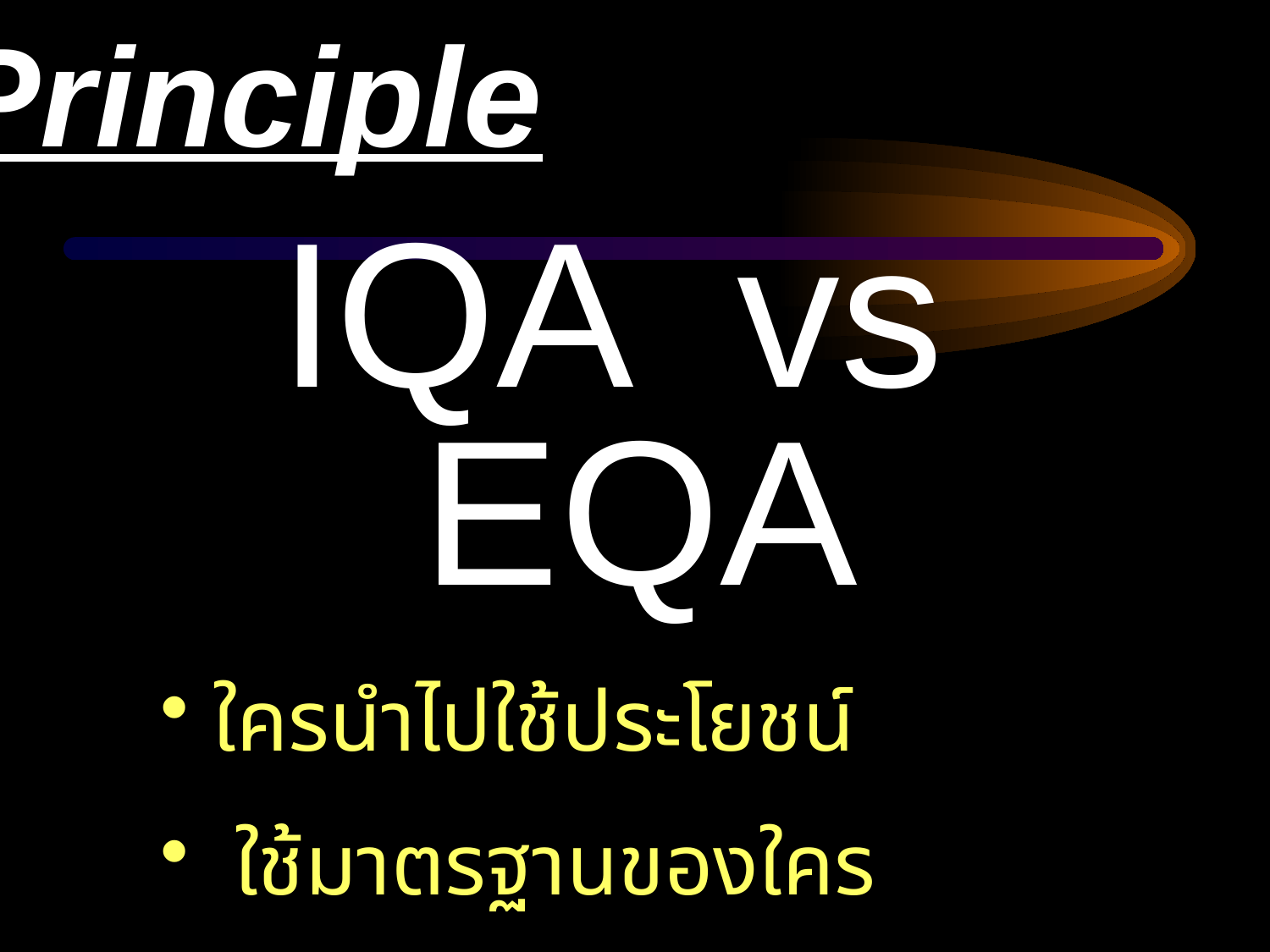

Principle
IQA  vs  EQA
 ใครนำไปใช้ประโยชน์
  ใช้มาตรฐานของใคร
  ความเหมือนที่แตกต่างในการพัฒนา